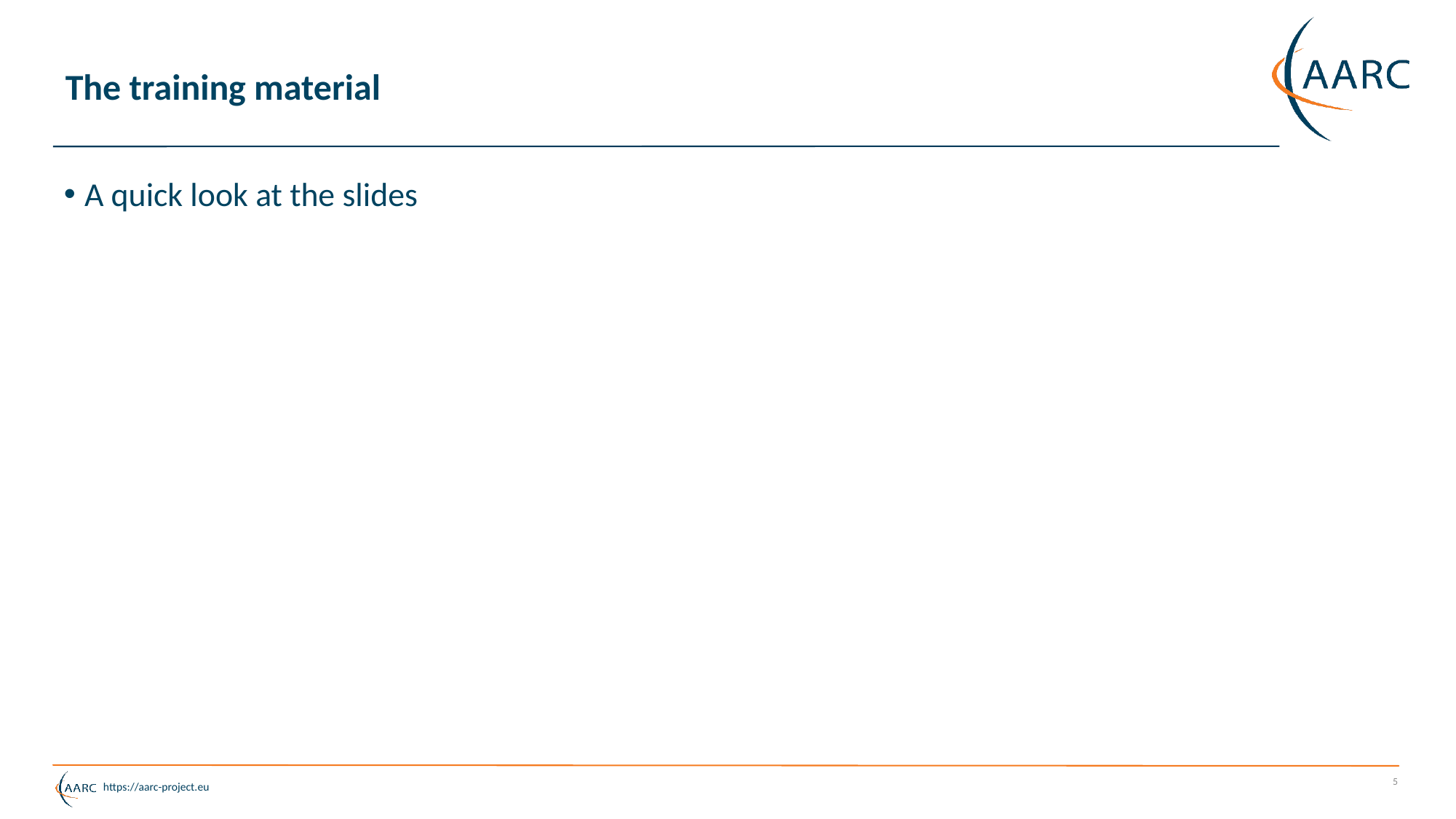

# The training material
A quick look at the slides
5